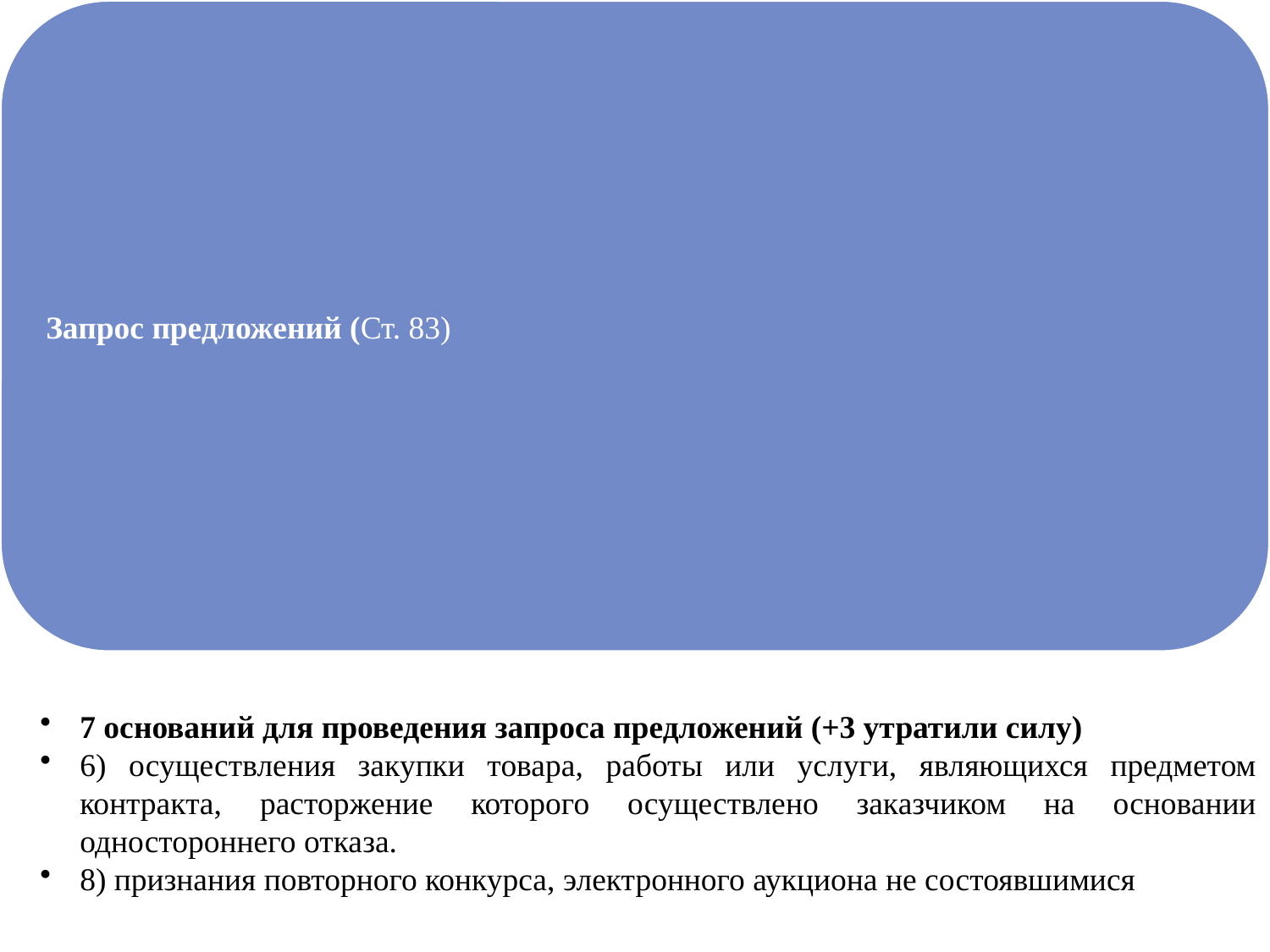

Запрос предложений (Ст. 83)
7 оснований для проведения запроса предложений (+3 утратили силу)
6) осуществления закупки товара, работы или услуги, являющихся предметом контракта, расторжение которого осуществлено заказчиком на основании одностороннего отказа.
8) признания повторного конкурса, электронного аукциона не состоявшимися